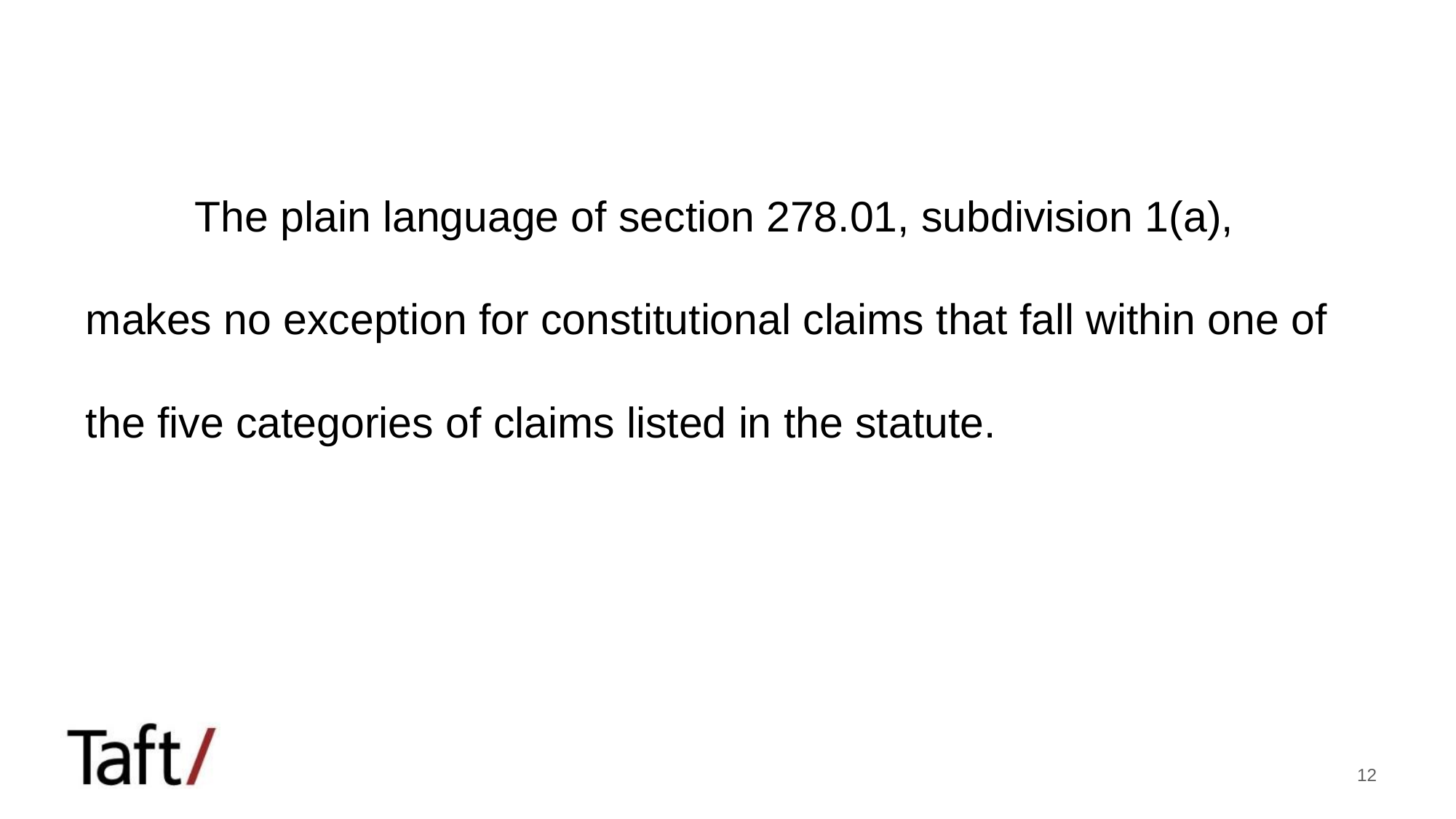

#
	The plain language of section 278.01, subdivision 1(a), makes no exception for constitutional claims that fall within one of the five categories of claims listed in the statute.